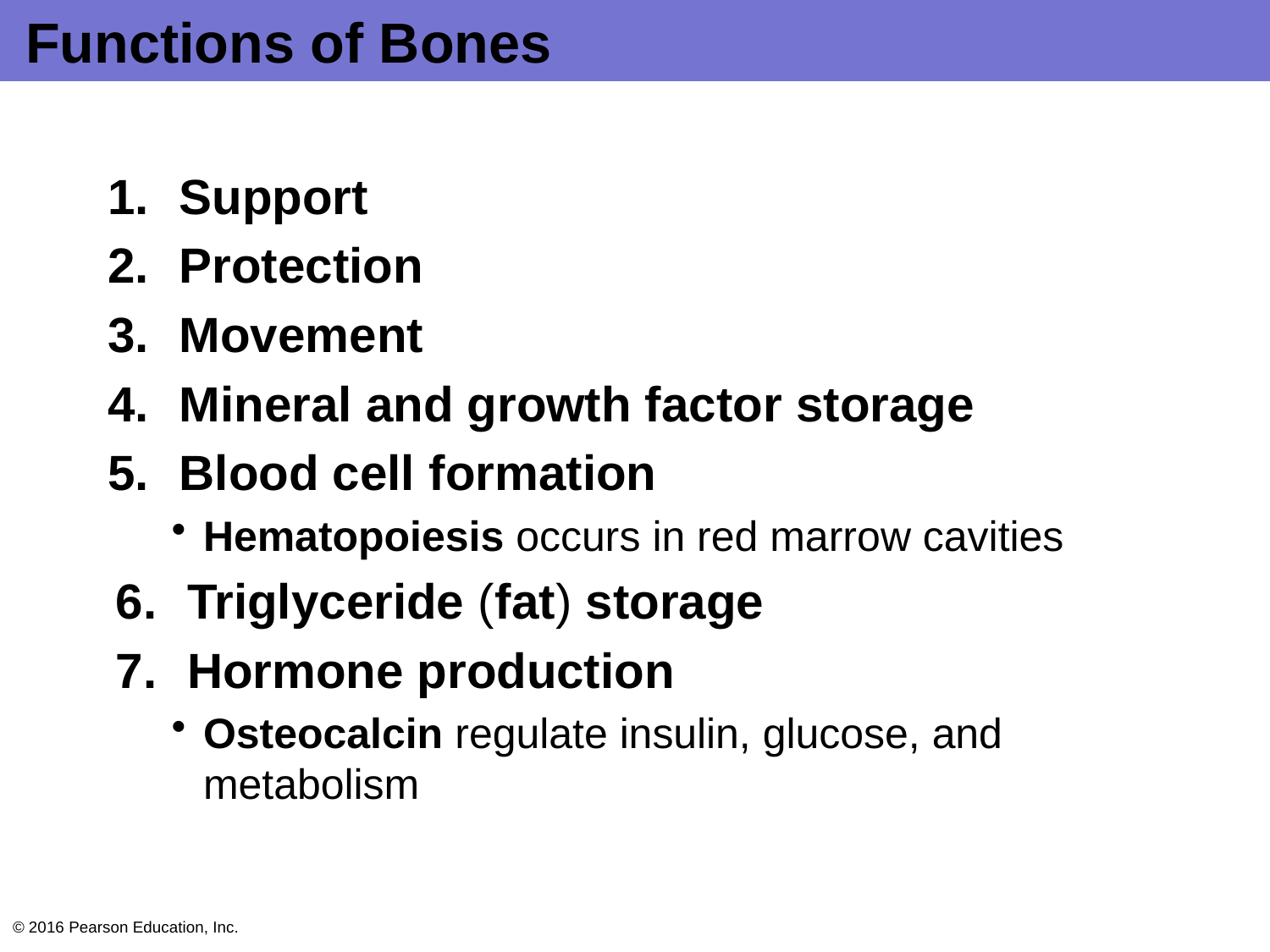

# Functions of Bones
Support
Protection
Movement
Mineral and growth factor storage
Blood cell formation
Hematopoiesis occurs in red marrow cavities
Triglyceride (fat) storage
Hormone production
Osteocalcin regulate insulin, glucose, and metabolism
s reservoir
© 2016 Pearson Education, Inc.